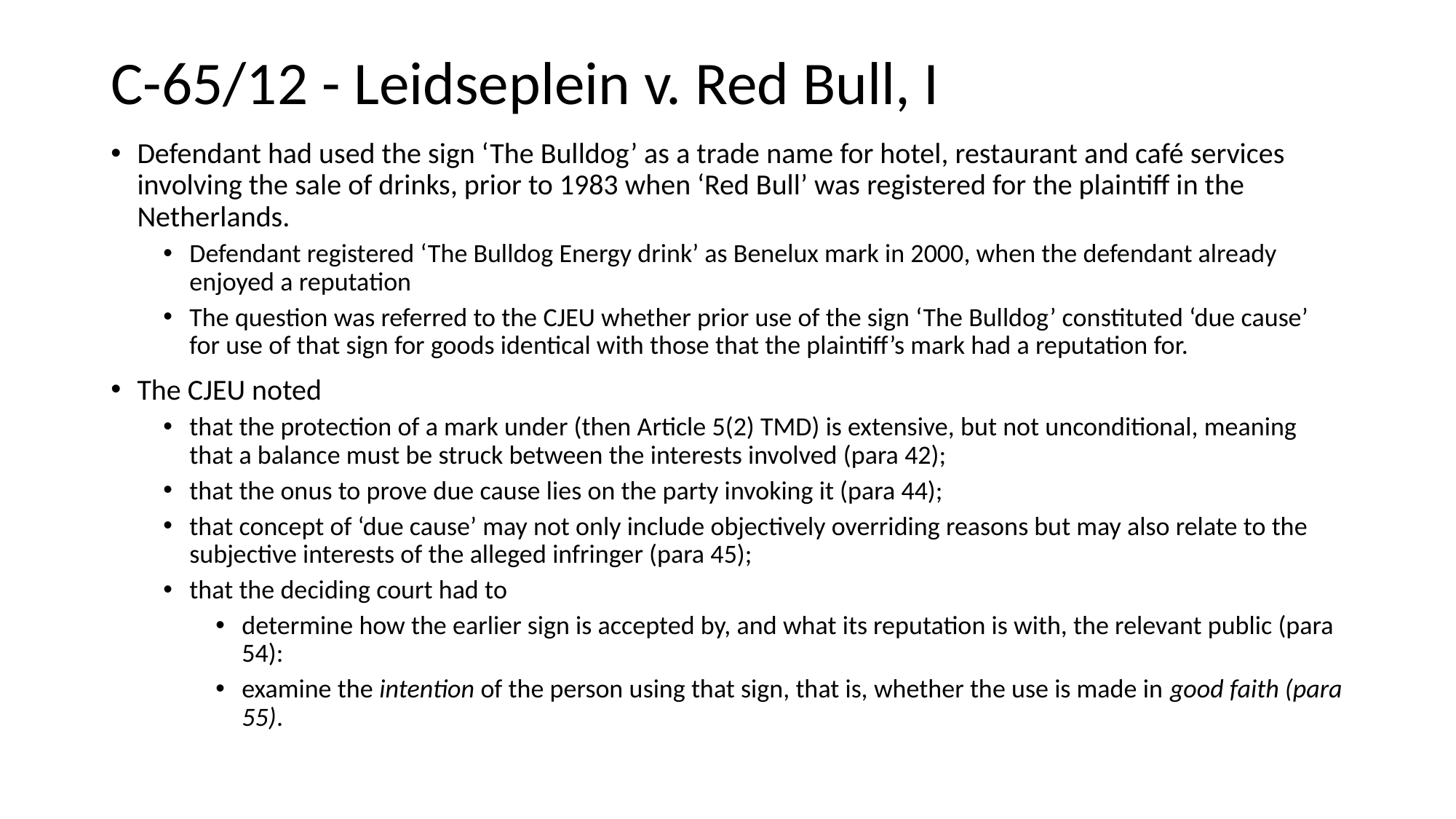

# C-65/12 - Leidseplein v. Red Bull, I
Defendant had used the sign ‘The Bulldog’ as a trade name for hotel, restaurant and café services involving the sale of drinks, prior to 1983 when ‘Red Bull’ was registered for the plaintiff in the Netherlands.
Defendant registered ‘The Bulldog Energy drink’ as Benelux mark in 2000, when the defendant already enjoyed a reputation
The question was referred to the CJEU whether prior use of the sign ‘The Bulldog’ constituted ‘due cause’ for use of that sign for goods identical with those that the plaintiff’s mark had a reputation for.
The CJEU noted
that the protection of a mark under (then Article 5(2) TMD) is extensive, but not unconditional, meaning that a balance must be struck between the interests involved (para 42);
that the onus to prove due cause lies on the party invoking it (para 44);
that concept of ‘due cause’ may not only include objectively overriding reasons but may also relate to the subjective interests of the alleged infringer (para 45);
that the deciding court had to
determine how the earlier sign is accepted by, and what its reputation is with, the relevant public (para 54):
examine the intention of the person using that sign, that is, whether the use is made in good faith (para 55).